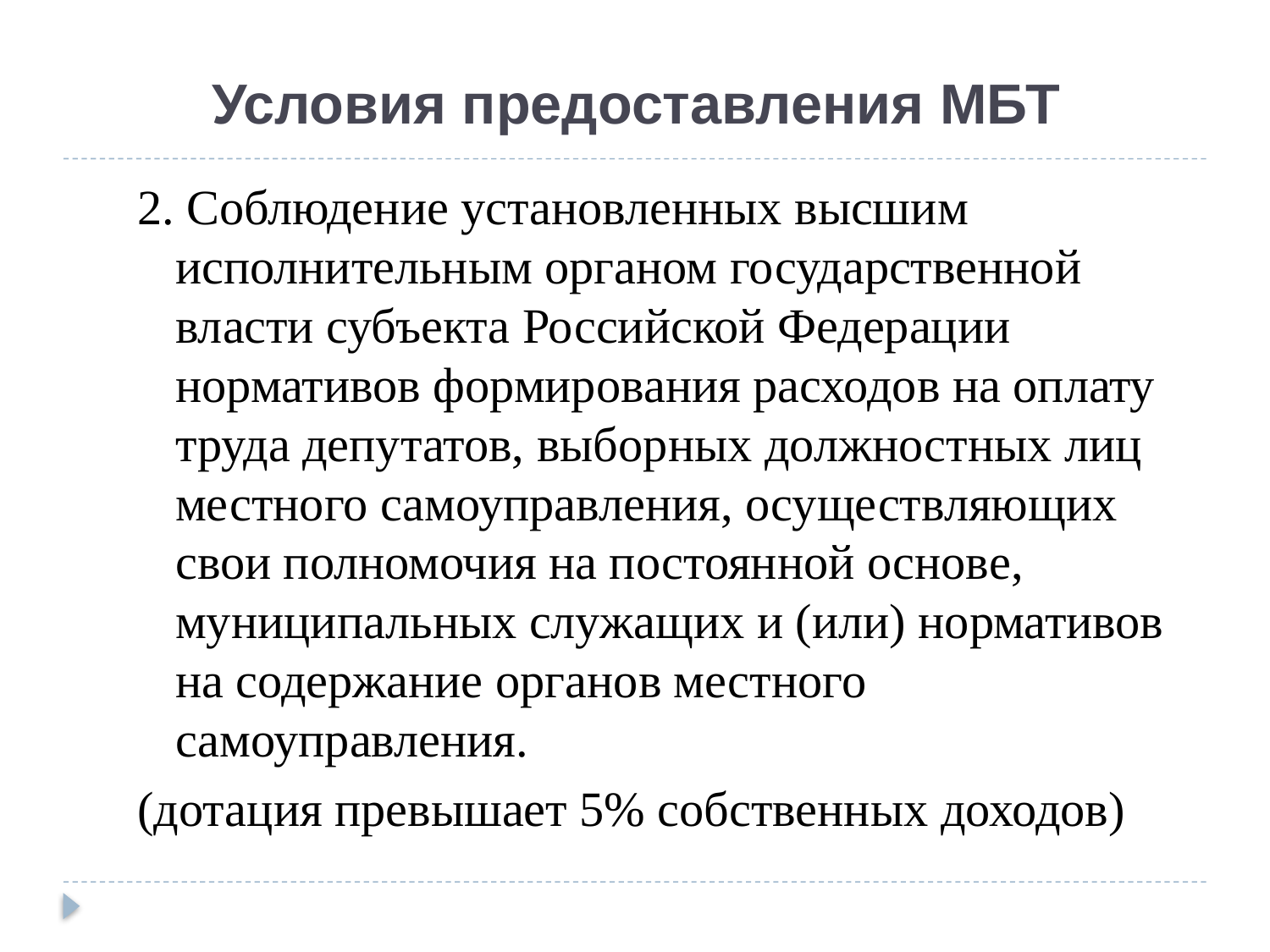

# Условия предоставления МБТ
2. Соблюдение установленных высшим исполнительным органом государственной власти субъекта Российской Федерации нормативов формирования расходов на оплату труда депутатов, выборных должностных лиц местного самоуправления, осуществляющих свои полномочия на постоянной основе, муниципальных служащих и (или) нормативов на содержание органов местного самоуправления.
(дотация превышает 5% собственных доходов)